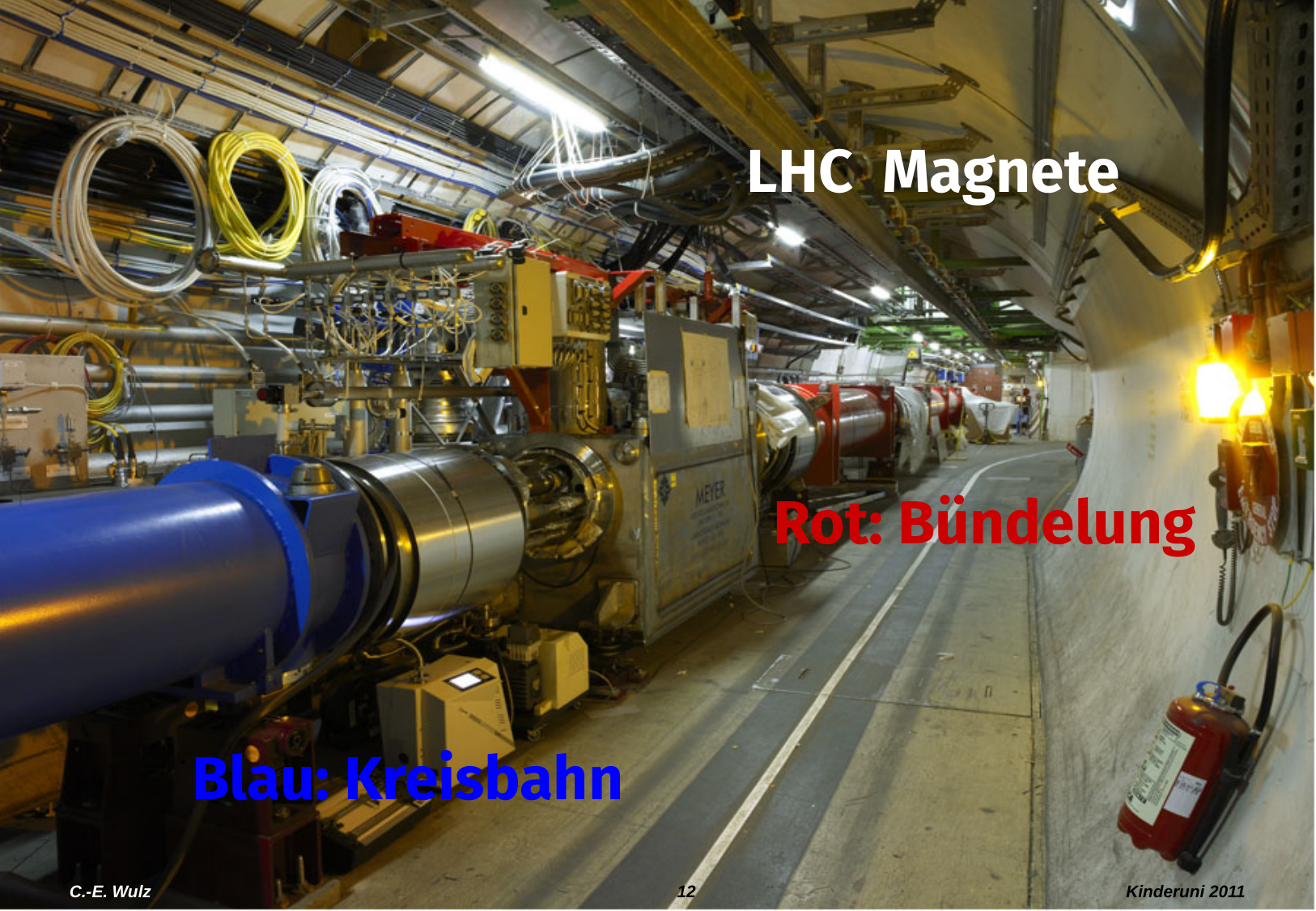

LHC  Magnete
Rot: Bündelung
Blau: Kreisbahn
C.-E. Wulz
12